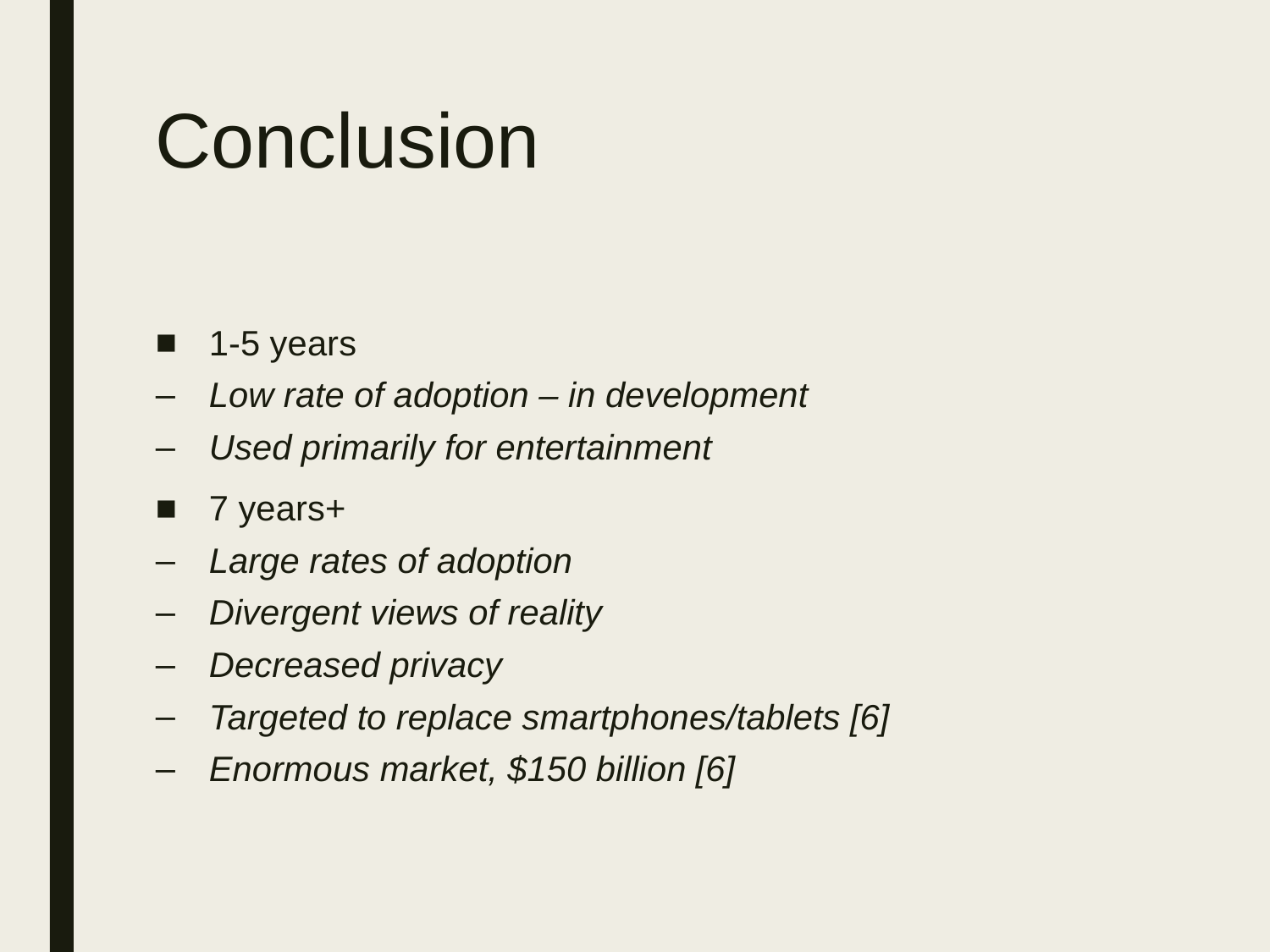

# Conclusion
1-5 years
Low rate of adoption – in development
Used primarily for entertainment
7 years+
Large rates of adoption
Divergent views of reality
Decreased privacy
Targeted to replace smartphones/tablets [6]
Enormous market, $150 billion [6]